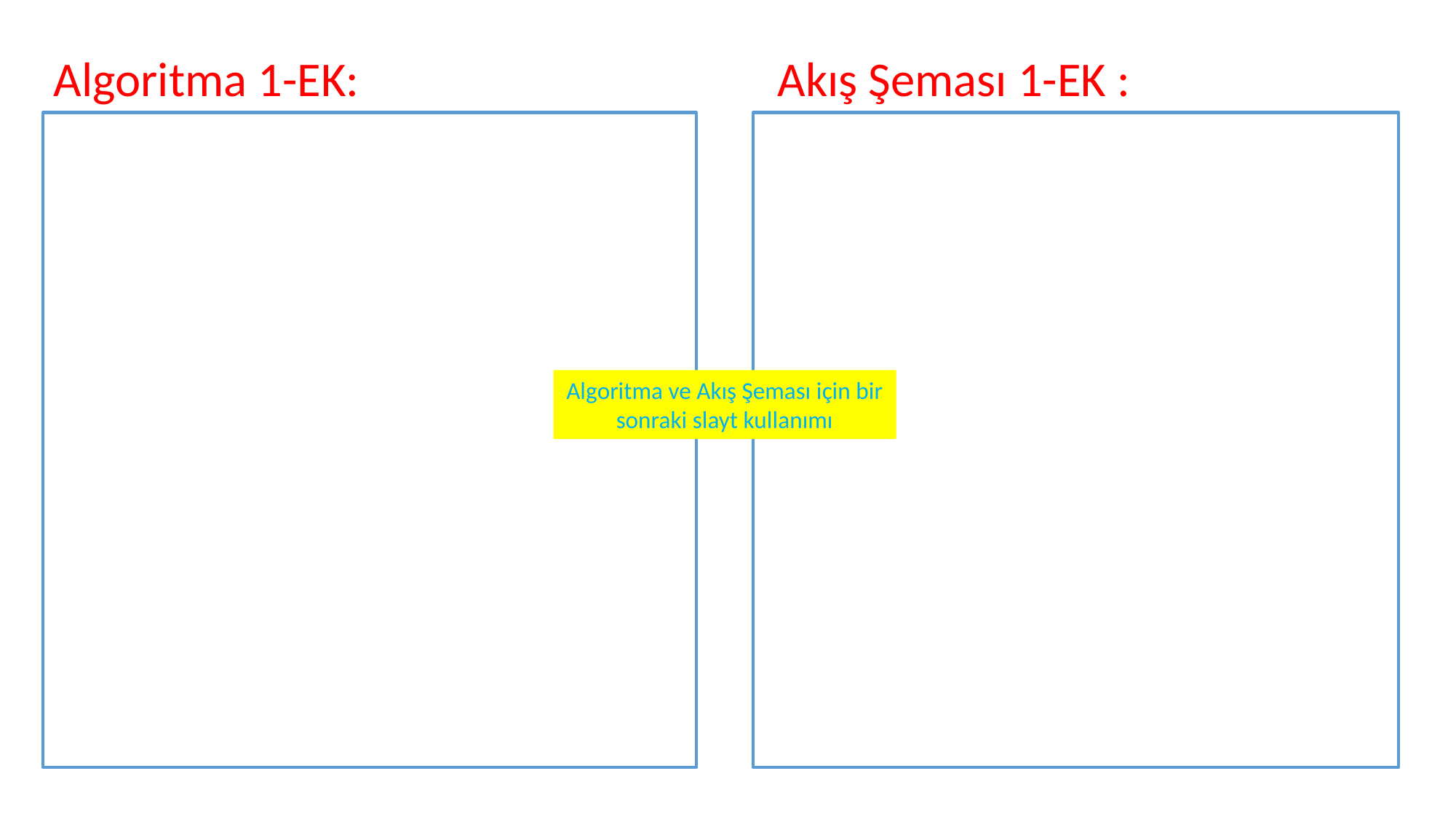

Algoritma 1-EK:
Akış Şeması 1-EK :

Algoritma ve Akış Şeması için bir sonraki slayt kullanımı